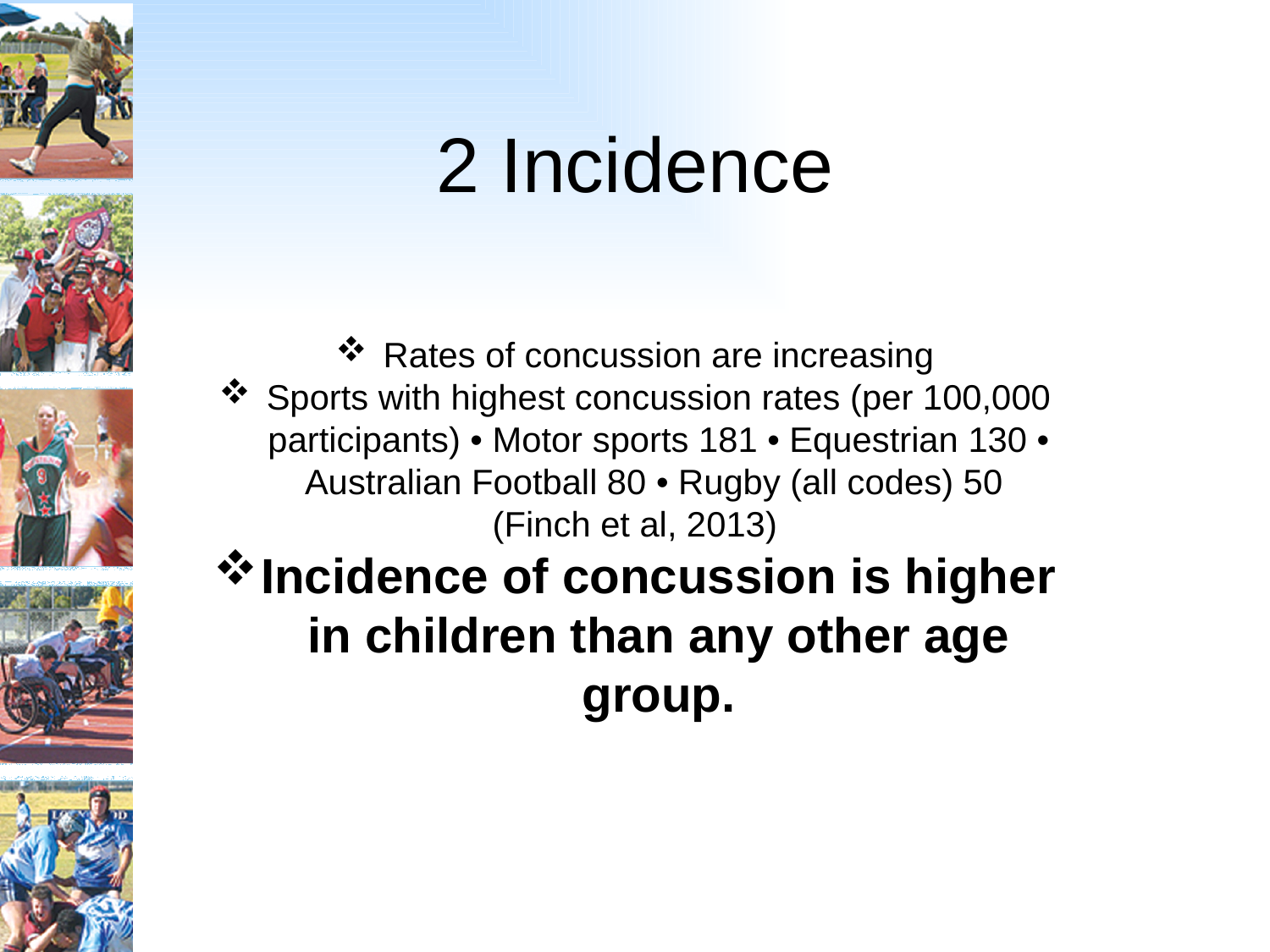

# 2 Incidence
Rates of concussion are increasing
Sports with highest concussion rates (per 100,000 participants) • Motor sports 181 • Equestrian 130 • Australian Football 80 • Rugby (all codes) 50
(Finch et al, 2013)
Incidence of concussion is higher in children than any other age group.